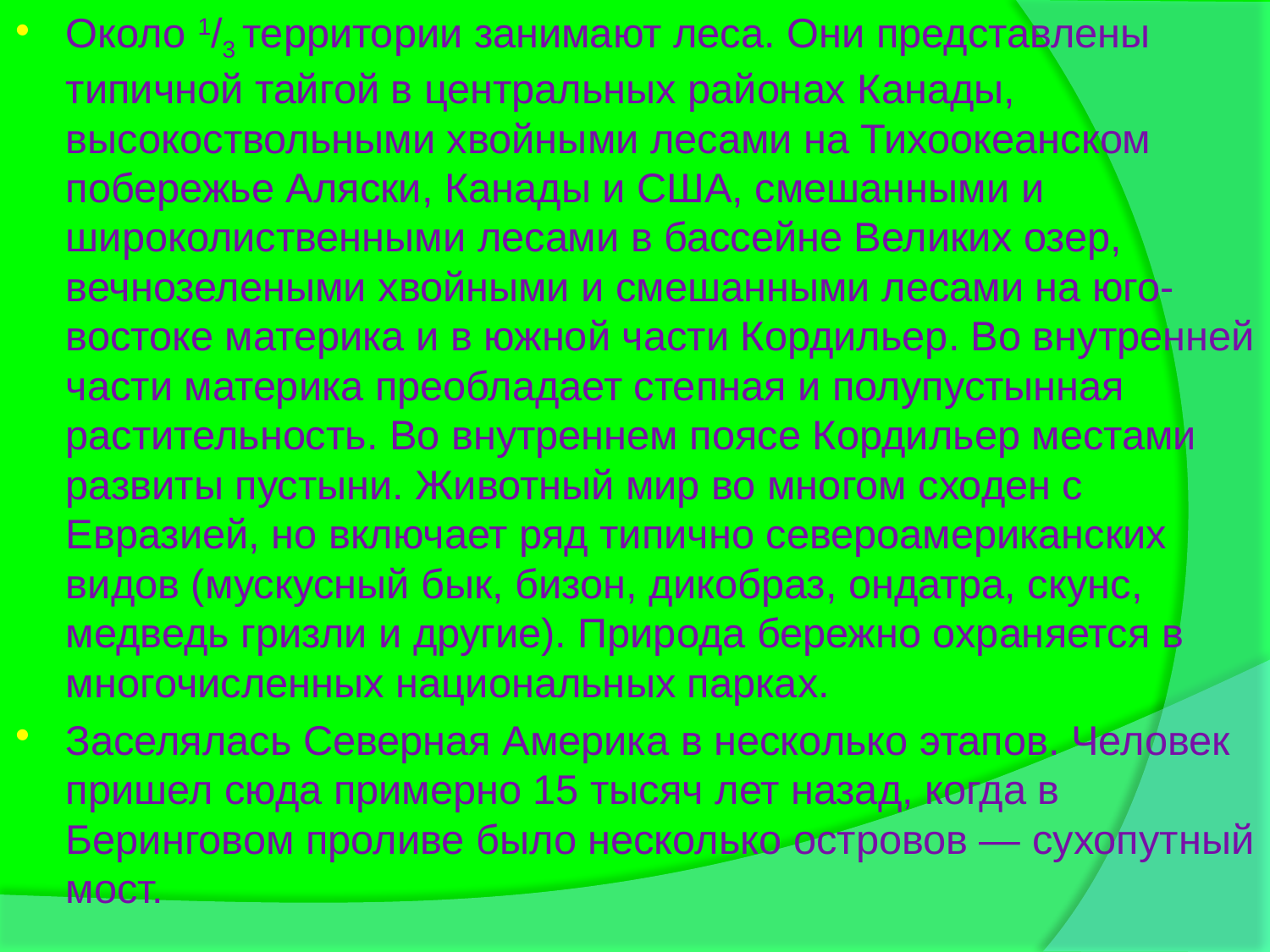

Около 1/3 территории занимают леса. Они представлены типичной тайгой в центральных районах Канады, высокоствольными хвойными лесами на Тихоокеанском побережье Аляски, Канады и США, смешанными и широколиственными лесами в бассейне Великих озер, вечнозелеными хвойными и смешанными лесами на юго-востоке материка и в южной части Кордильер. Во внутренней части материка преобладает степная и полупустынная растительность. Во внутреннем поясе Кордильер местами развиты пустыни. Животный мир во многом сходен с Евразией, но включает ряд типично североамериканских видов (мускусный бык, бизон, дикобраз, ондатра, скунс, медведь гризли и другие). Природа бережно охраняется в многочисленных национальных парках.
Заселялась Северная Америка в несколько этапов. Человек пришел сюда примерно 15 тысяч лет назад, когда в Беринговом проливе было несколько островов — сухопутный мост.